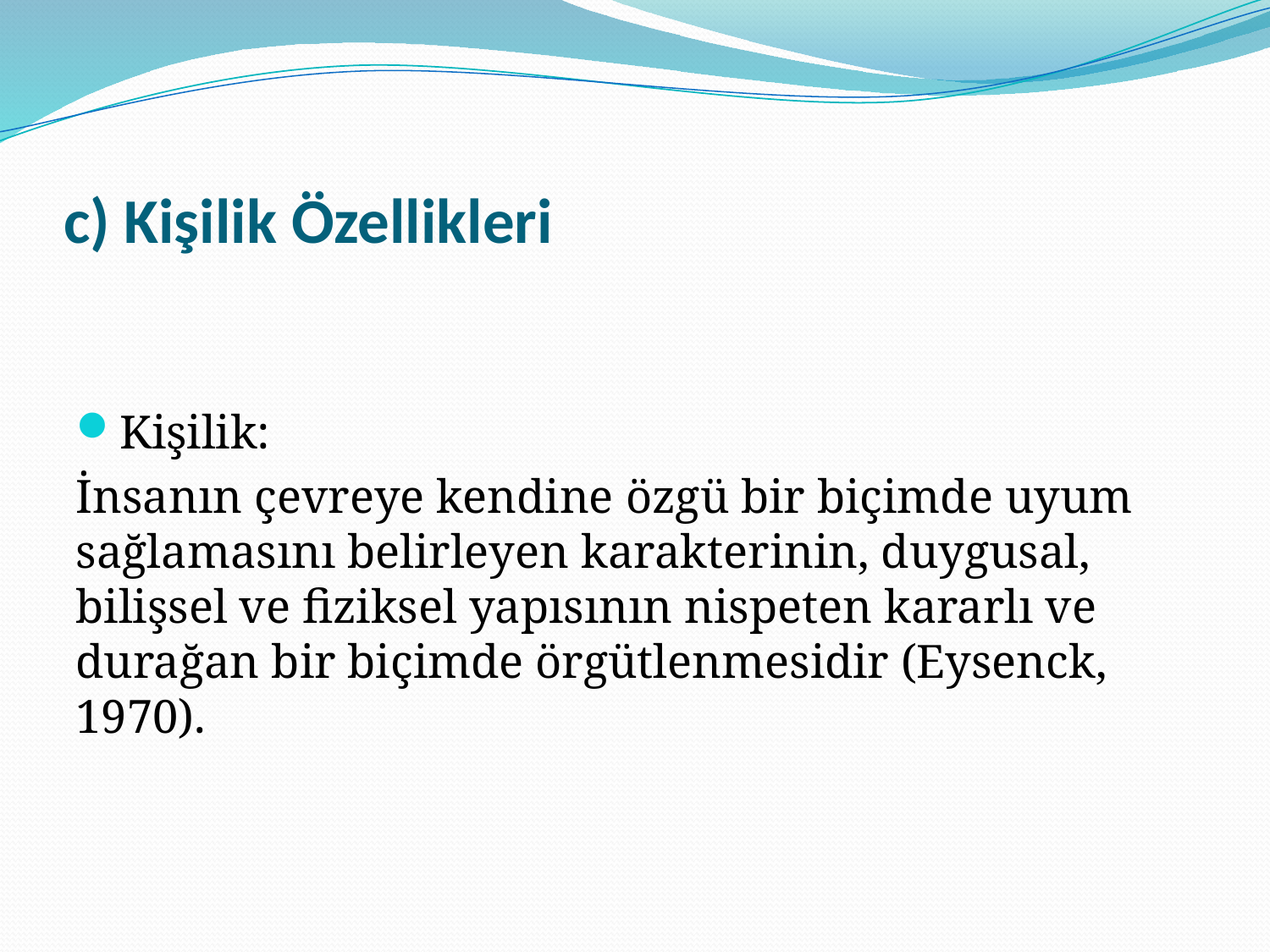

# c) Kişilik Özellikleri

Kişilik:
İnsanın çevreye kendine özgü bir biçimde uyum sağlamasını belirleyen karakterinin, duygusal, bilişsel ve fiziksel yapısının nispeten kararlı ve durağan bir biçimde örgütlenmesidir (Eysenck, 1970).